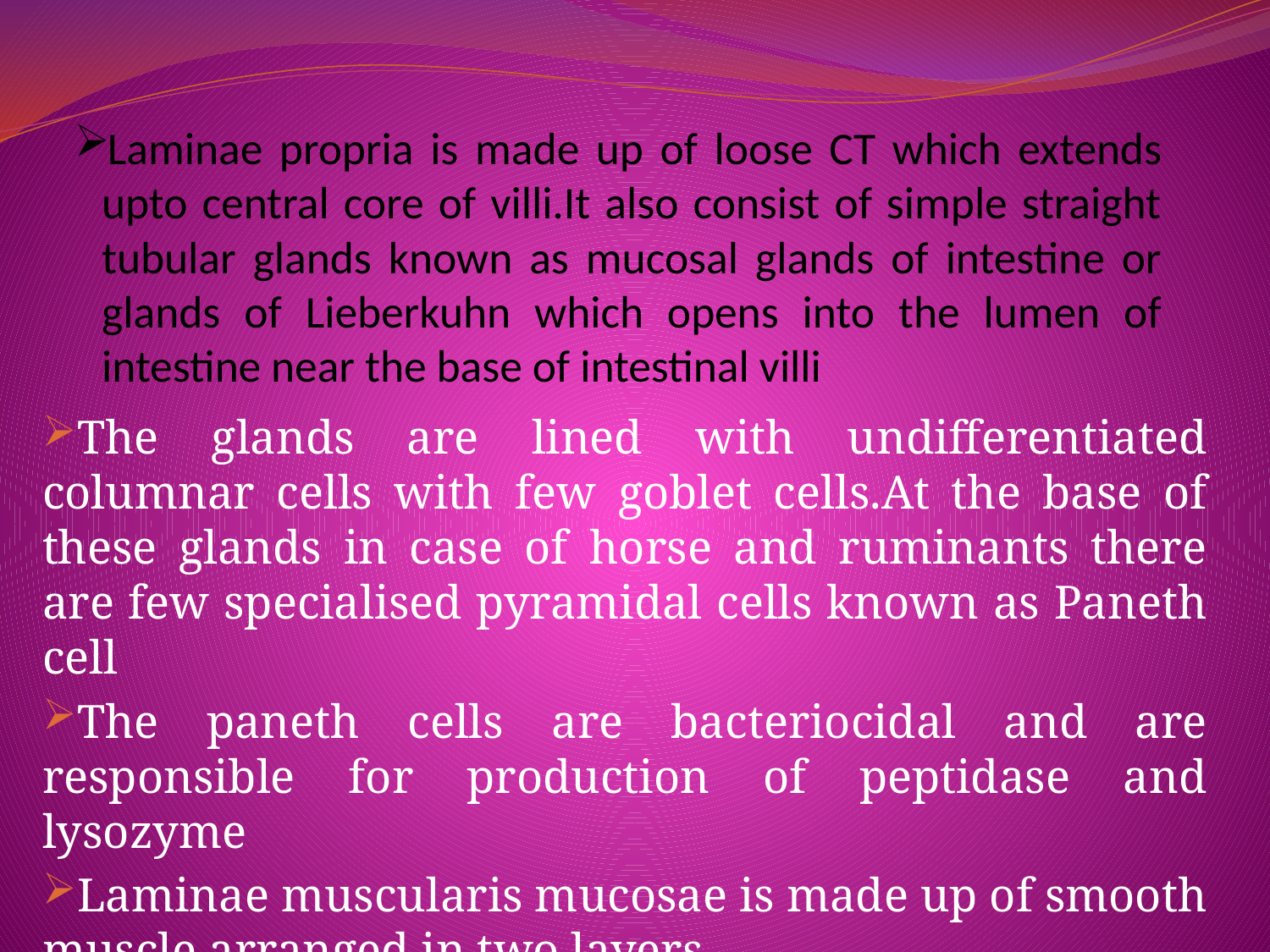

# Laminae propria is made up of loose CT which extends upto central core of villi.It also consist of simple straight tubular glands known as mucosal glands of intestine or glands of Lieberkuhn which opens into the lumen of intestine near the base of intestinal villi
The glands are lined with undifferentiated columnar cells with few goblet cells.At the base of these glands in case of horse and ruminants there are few specialised pyramidal cells known as Paneth cell
The paneth cells are bacteriocidal and are responsible for production of peptidase and lysozyme
Laminae muscularis mucosae is made up of smooth muscle arranged in two layers